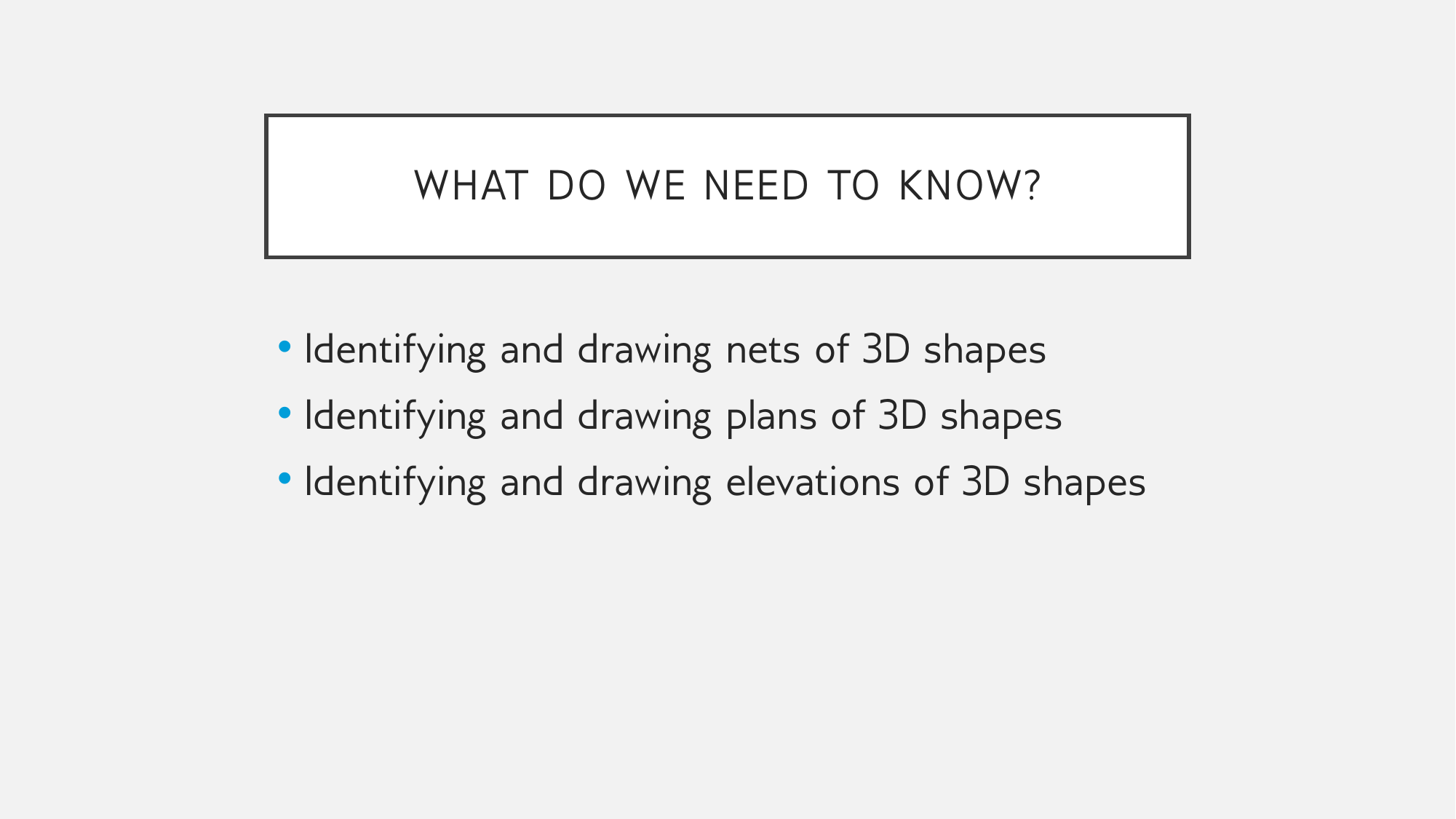

# What do we need to know?
Identifying and drawing nets of 3D shapes
Identifying and drawing plans of 3D shapes
Identifying and drawing elevations of 3D shapes